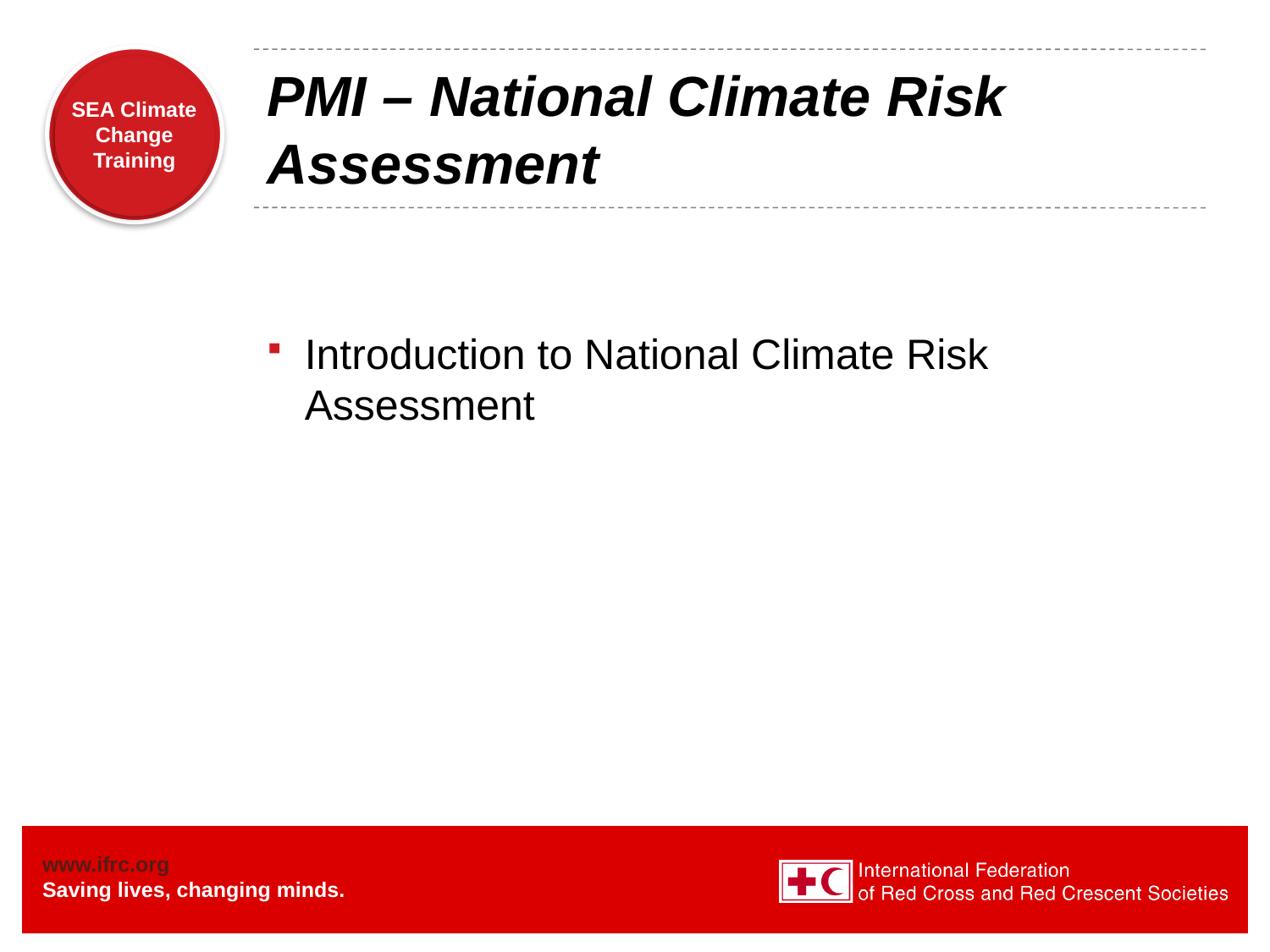

# PMI – National Climate Risk Assessment
Introduction to National Climate Risk Assessment